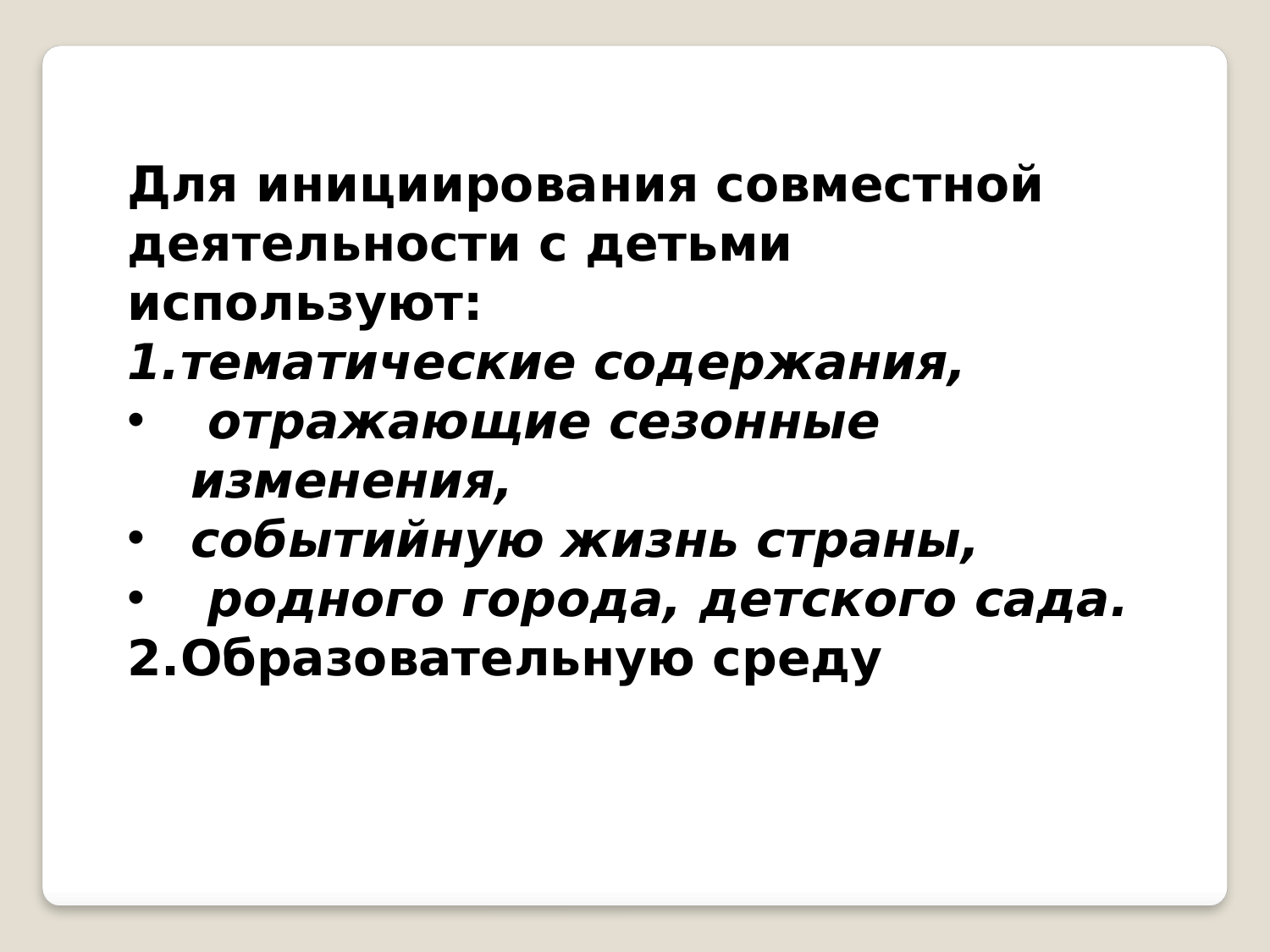

Для инициирования совместной деятельности с детьми используют:
1.тематические содержания,
 отражающие сезонные изменения,
событийную жизнь страны,
 родного города, детского сада.
2.Образовательную среду